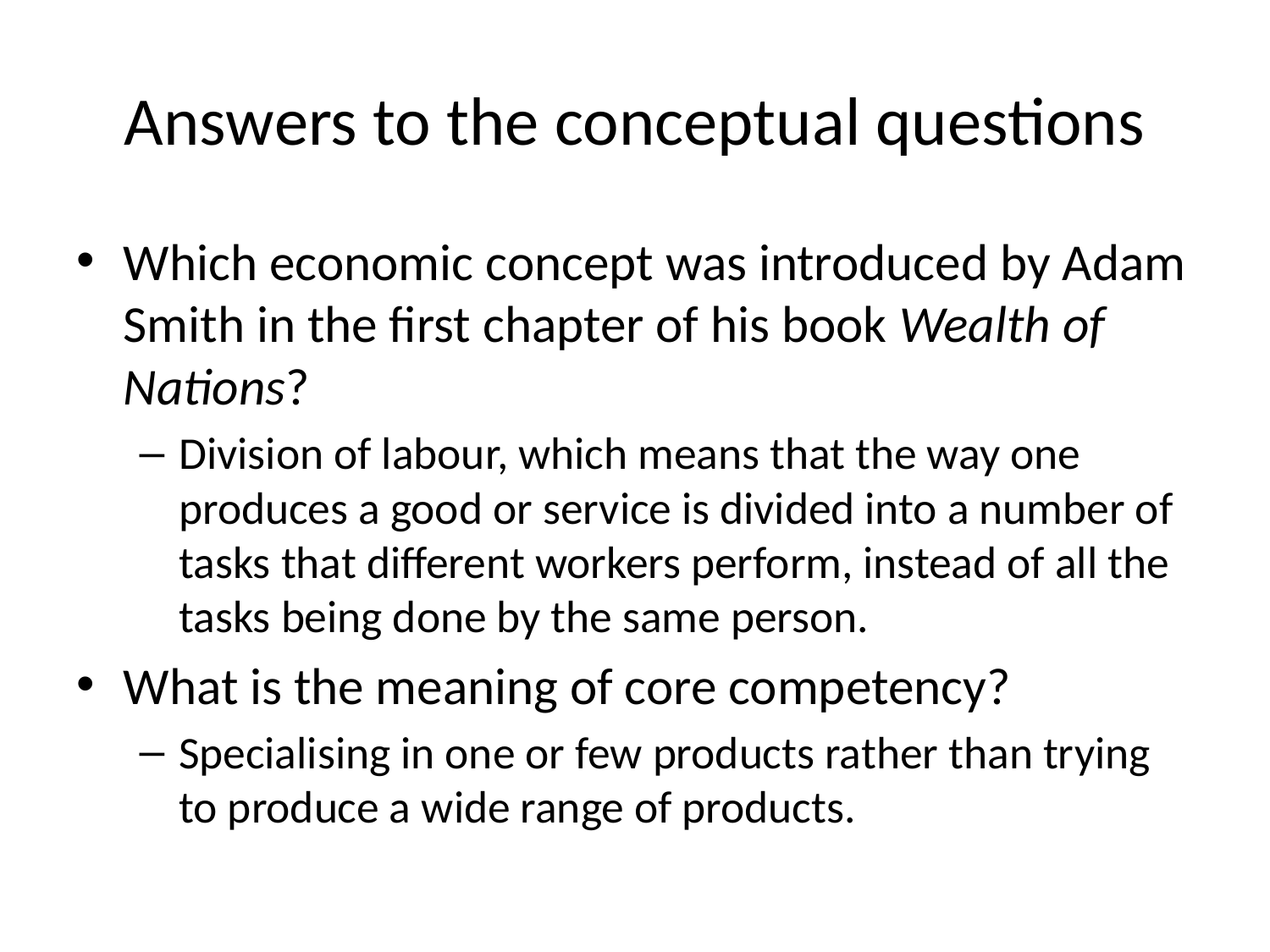

# Answers to the conceptual questions
Which economic concept was introduced by Adam Smith in the first chapter of his book Wealth of Nations?
Division of labour, which means that the way one produces a good or service is divided into a number of tasks that different workers perform, instead of all the tasks being done by the same person.
What is the meaning of core competency?
Specialising in one or few products rather than trying to produce a wide range of products.